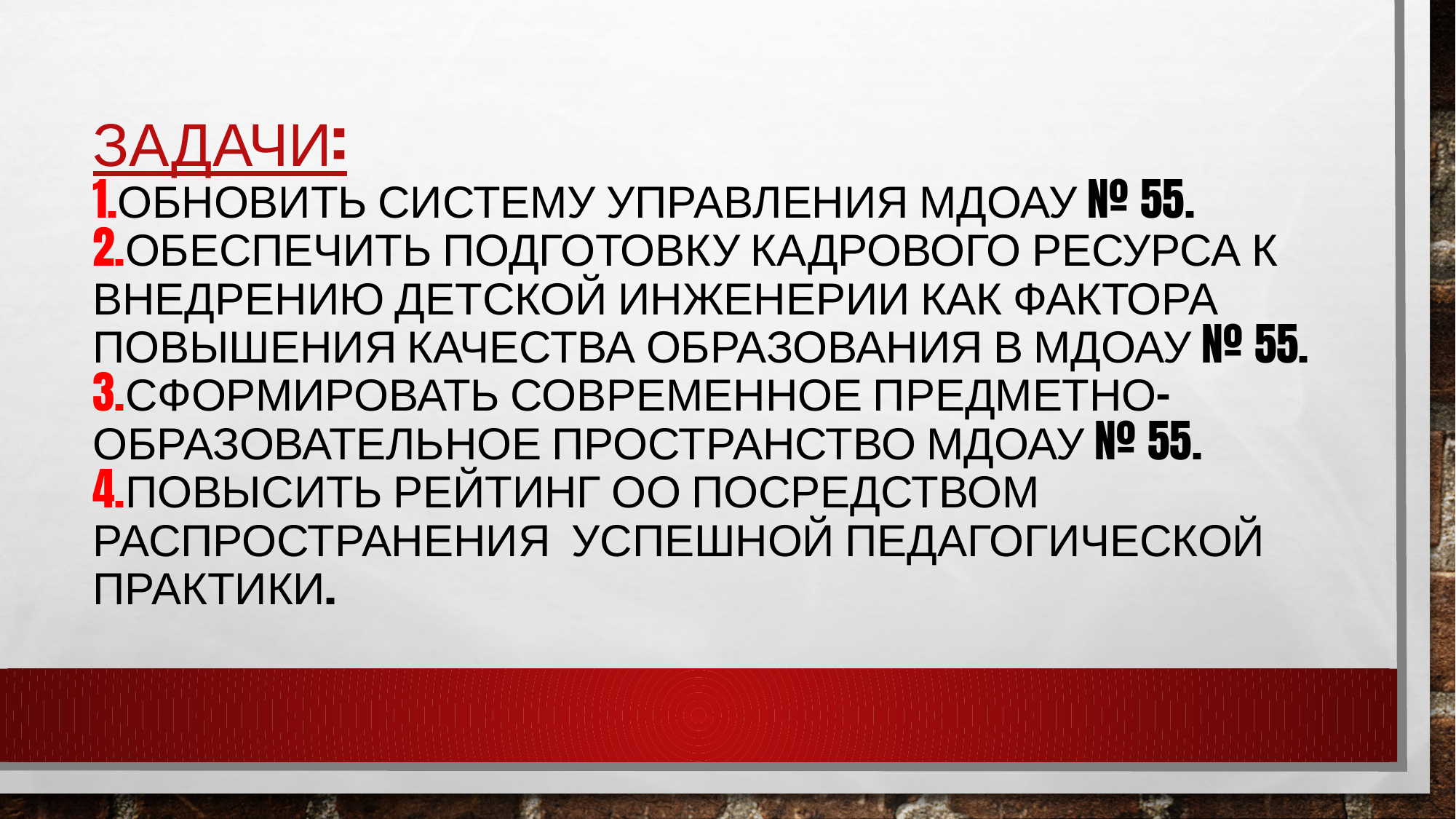

# Задачи: 1.Обновить систему управления МДОАУ № 55. 2.Обеспечить подготовку кадрового ресурса к внедрению детской инженерии как фактора повышения качества образования в МДОАУ № 55. 3.Сформировать современное предметно-образовательное пространство МДОАУ № 55. 4.Повысить рейтинг ОО посредством  распространения  успешной педагогической практики.